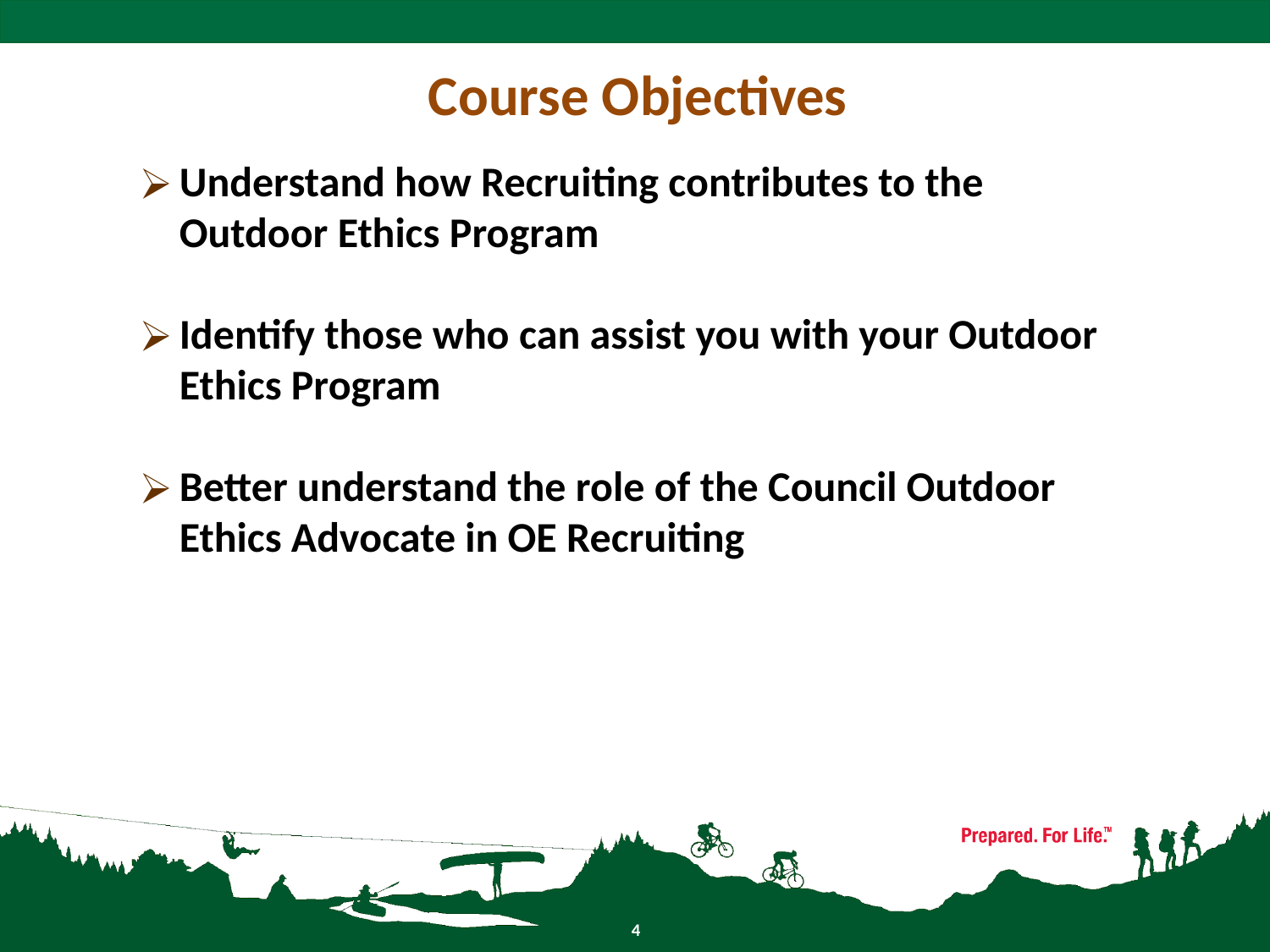

# Course Objectives
Understand how Recruiting contributes to the Outdoor Ethics Program

Identify those who can assist you with your Outdoor Ethics Program

Better understand the role of the Council Outdoor Ethics Advocate in OE Recruiting

4